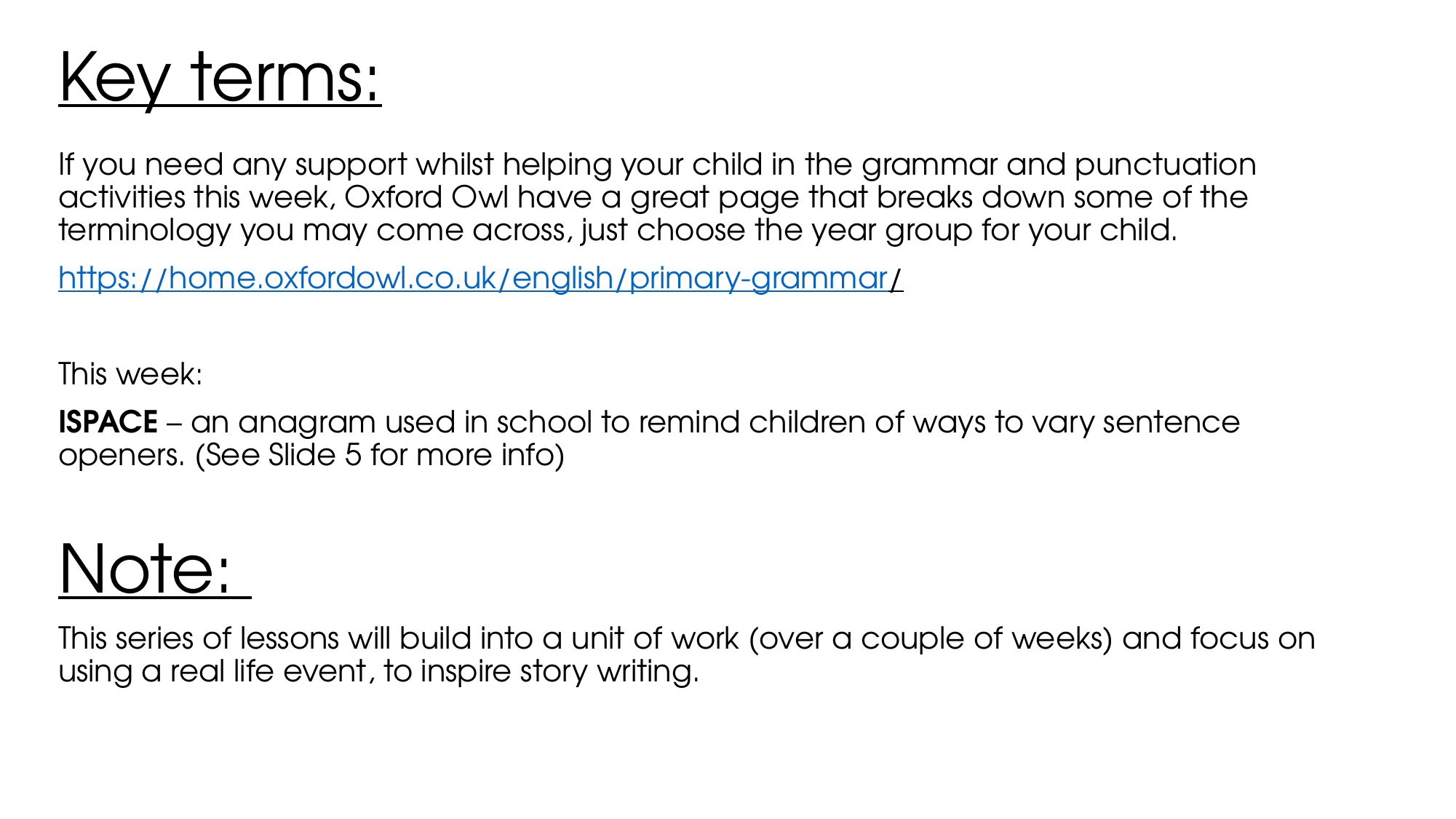

# Key terms:
If you need any support whilst helping your child in the grammar and punctuation activities this week, Oxford Owl have a great page that breaks down some of the terminology you may come across, just choose the year group for your child.
https://home.oxfordowl.co.uk/english/primary-grammar/

This week:
ISPACE – an anagram used in school to remind children of ways to vary sentence openers. (See Slide 5 for more info)

Note:
This series of lessons will build into a unit of work (over a couple of weeks) and focus on using a real life event, to inspire story writing.